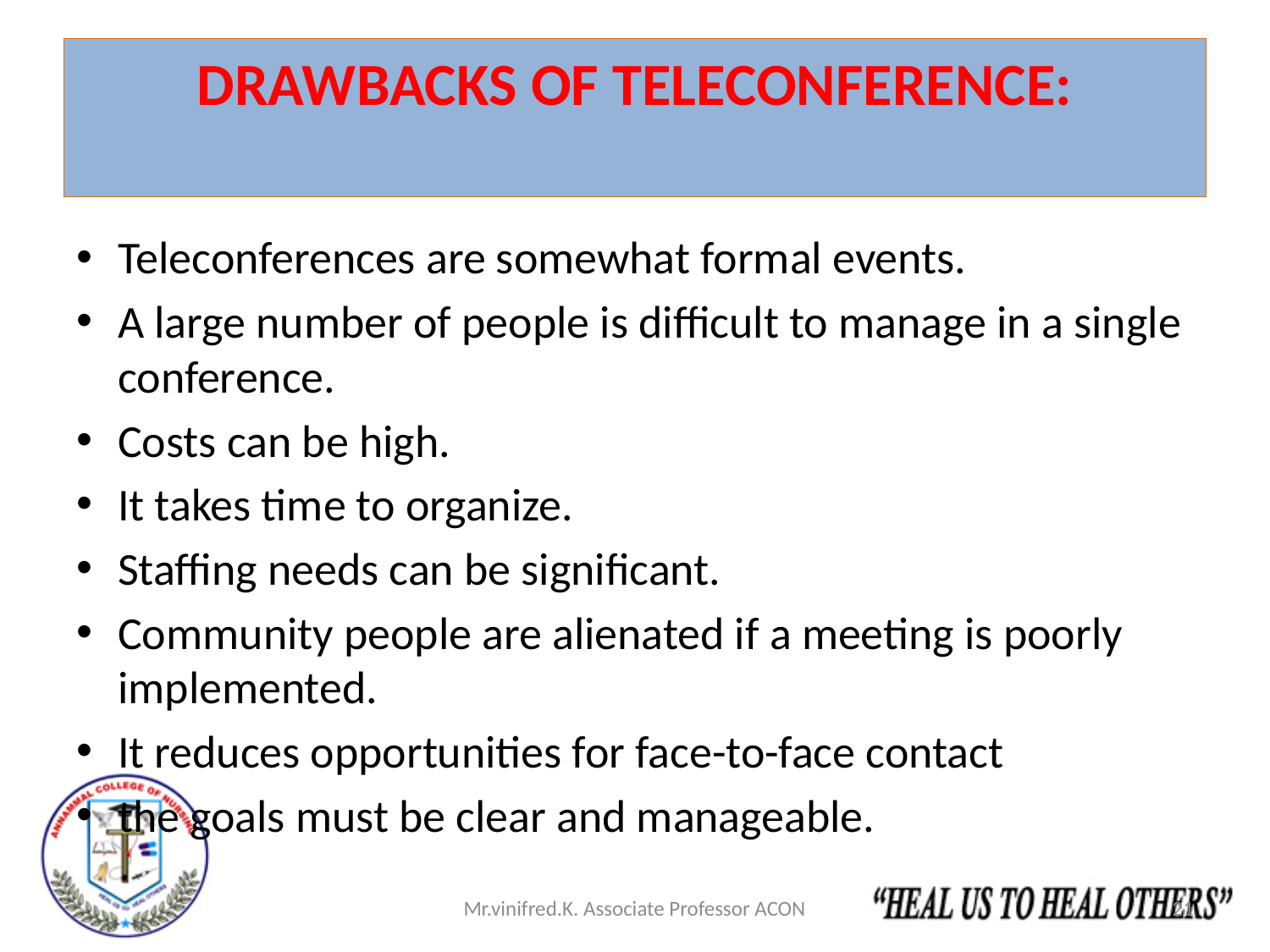

# DRAWBACKS OF TELECONFERENCE:
Teleconferences are somewhat formal events.
A large number of people is difficult to manage in a single conference.
Costs can be high.
It takes time to organize.
Staffing needs can be significant.
Community people are alienated if a meeting is poorly implemented.
It reduces opportunities for face-to-face contact
the goals must be clear and manageable.
Mr.vinifred.K. Associate Professor ACON
21